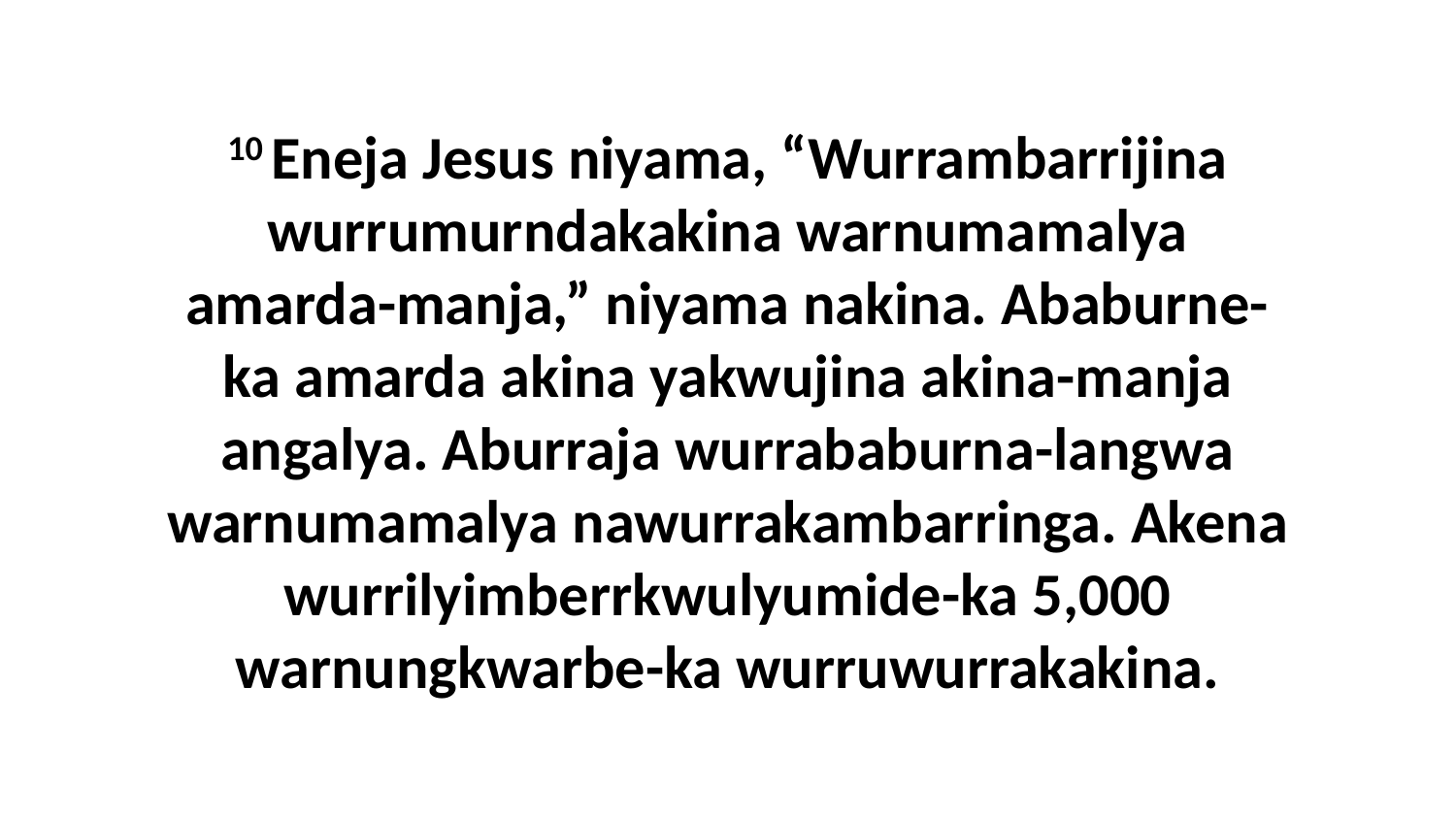

10 Eneja Jesus niyama, “Wurrambarrijina wurrumurndakakina warnumamalya amarda-manja,” niyama nakina. Ababurne-ka amarda akina yakwujina akina-manja angalya. Aburraja wurrababurna-langwa warnumamalya nawurrakambarringa. Akena wurrilyimberrkwulyumide-ka 5,000 warnungkwarbe-ka wurruwurrakakina.